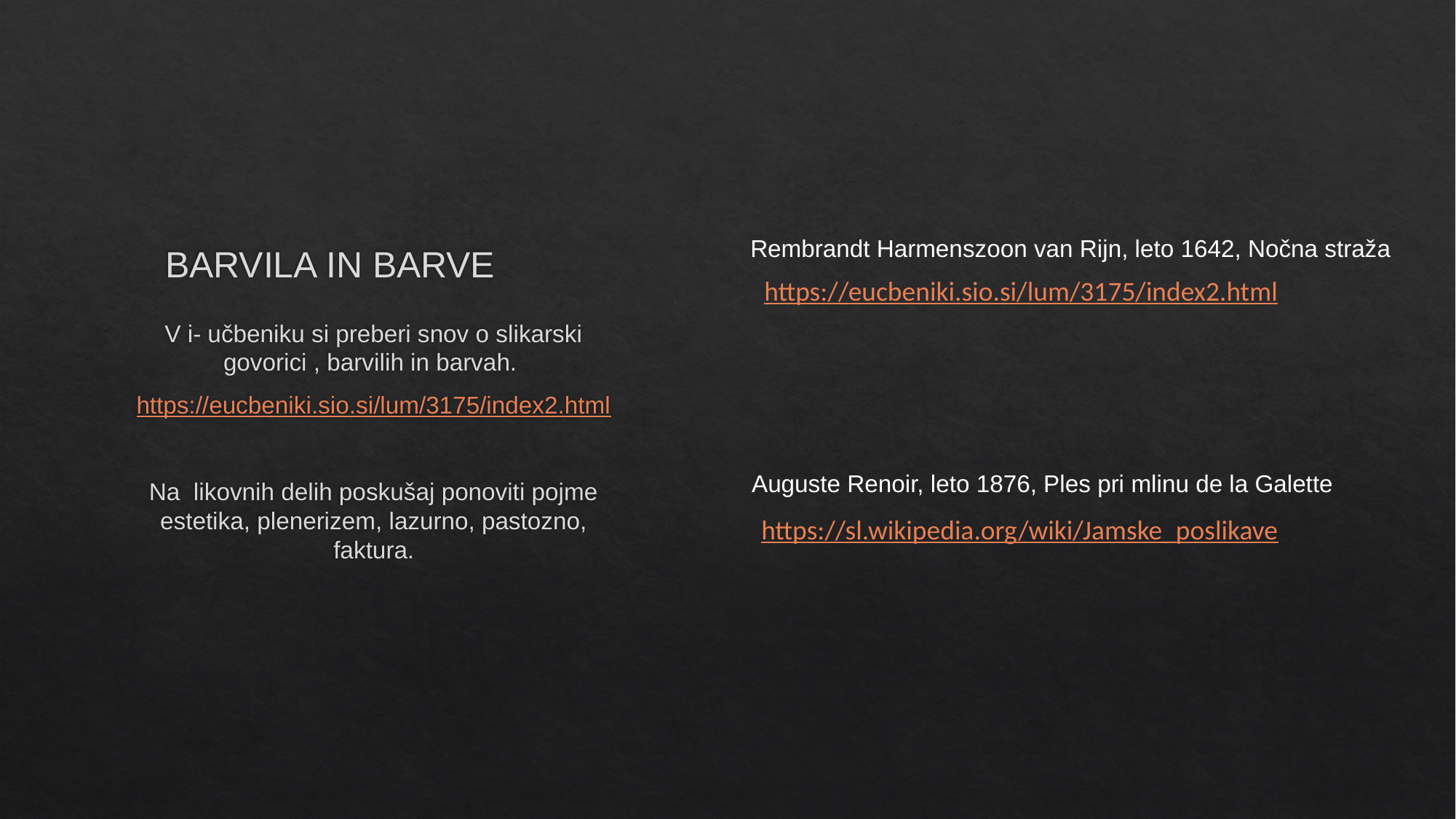

# BARVILA IN BARVE
Rembrandt Harmenszoon van Rijn, leto 1642, Nočna straža
https://eucbeniki.sio.si/lum/3175/index2.html
V i- učbeniku si preberi snov o slikarski govorici , barvilih in barvah.
https://eucbeniki.sio.si/lum/3175/index2.html

Na  likovnih delih poskušaj ponoviti pojme estetika, plenerizem, lazurno, pastozno, faktura.
Auguste Renoir, leto 1876, Ples pri mlinu de la Galette
 https://sl.wikipedia.org/wiki/Jamske_poslikave